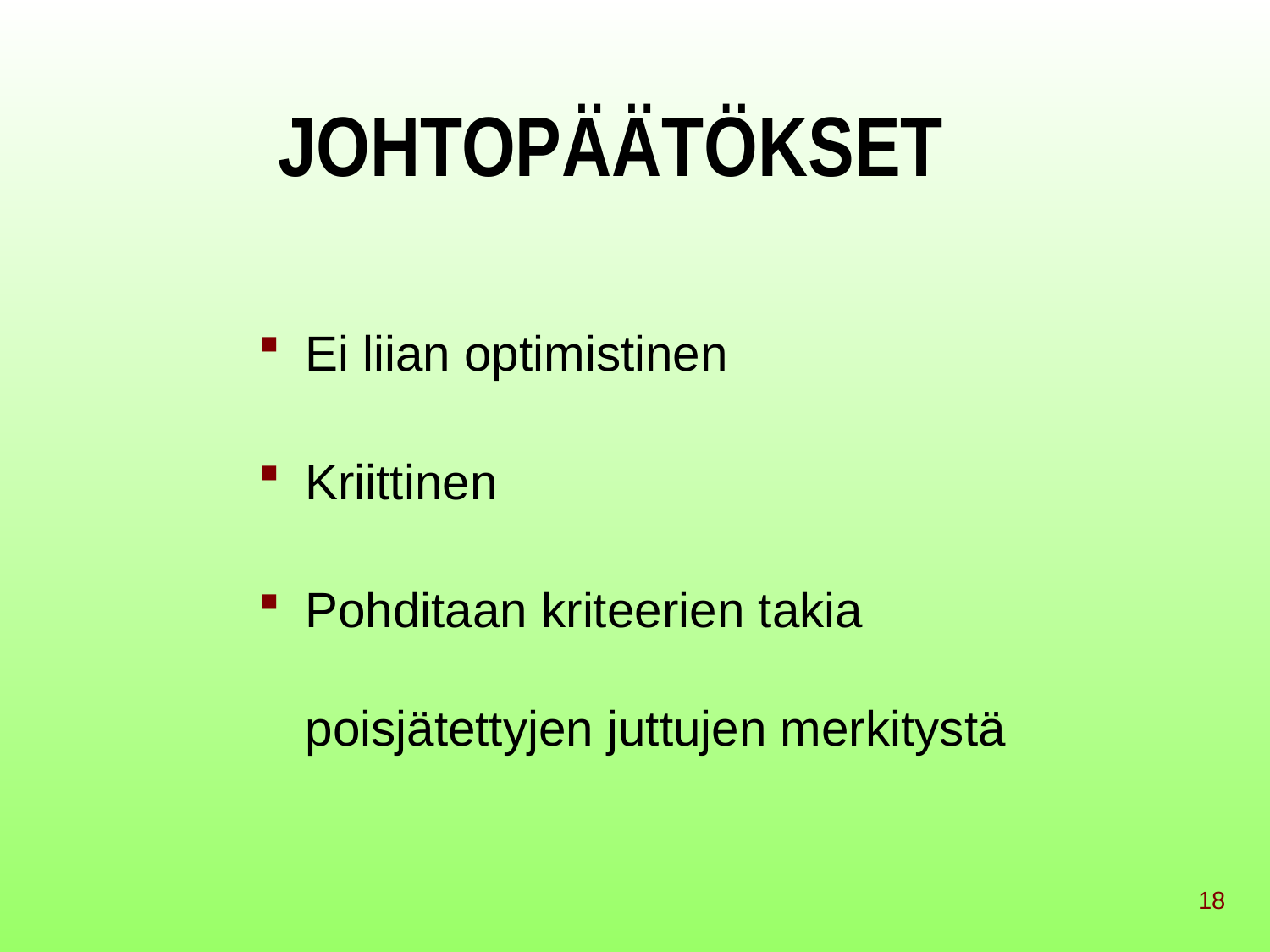

# JOHTOPÄÄTÖKSET
Ei liian optimistinen
Kriittinen
Pohditaan kriteerien takia poisjätettyjen juttujen merkitystä
18